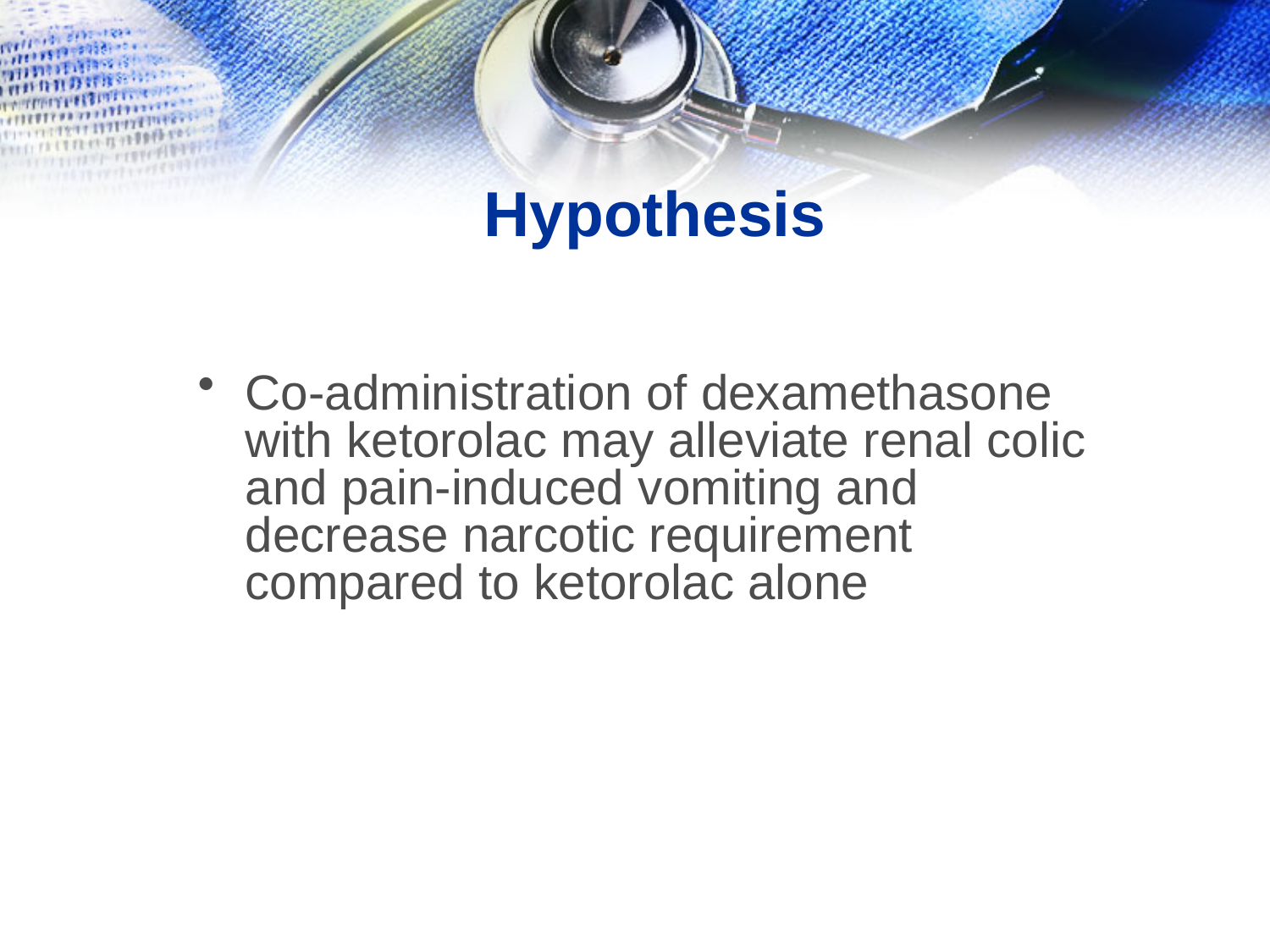

# Hypothesis

Co-administration of dexamethasone with ketorolac may alleviate renal colic and pain-induced vomiting and decrease narcotic requirement compared to ketorolac alone